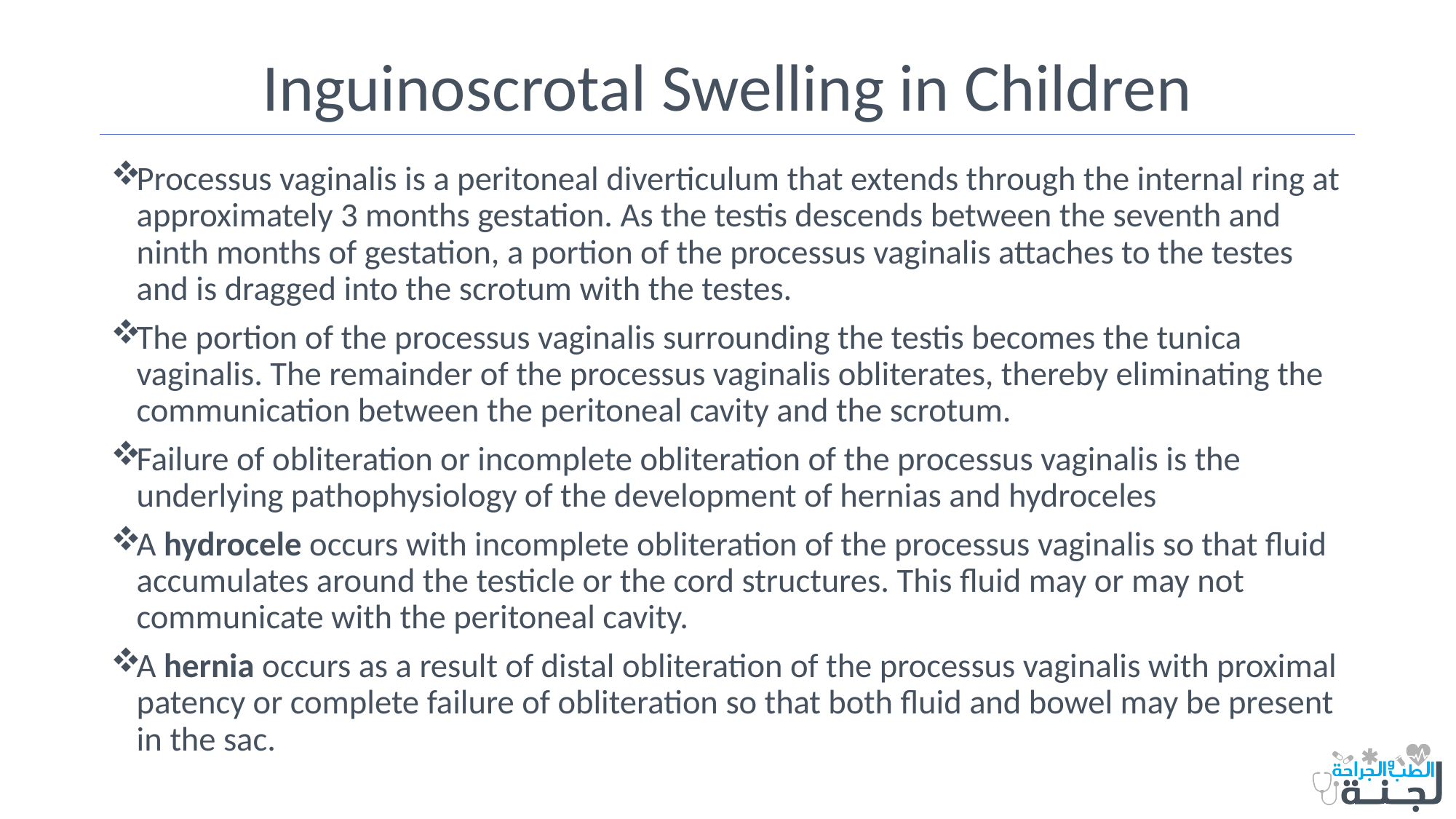

# Inguinoscrotal Swelling in Children
Processus vaginalis is a peritoneal diverticulum that extends through the internal ring at approximately 3 months gestation. As the testis descends between the seventh and ninth months of gestation, a portion of the processus vaginalis attaches to the testes and is dragged into the scrotum with the testes.
The portion of the processus vaginalis surrounding the testis becomes the tunica vaginalis. The remainder of the processus vaginalis obliterates, thereby eliminating the communication between the peritoneal cavity and the scrotum.
Failure of obliteration or incomplete obliteration of the processus vaginalis is the underlying pathophysiology of the development of hernias and hydroceles
A hydrocele occurs with incomplete obliteration of the processus vaginalis so that fluid accumulates around the testicle or the cord structures. This fluid may or may not communicate with the peritoneal cavity.
A hernia occurs as a result of distal obliteration of the processus vaginalis with proximal patency or complete failure of obliteration so that both fluid and bowel may be present in the sac.